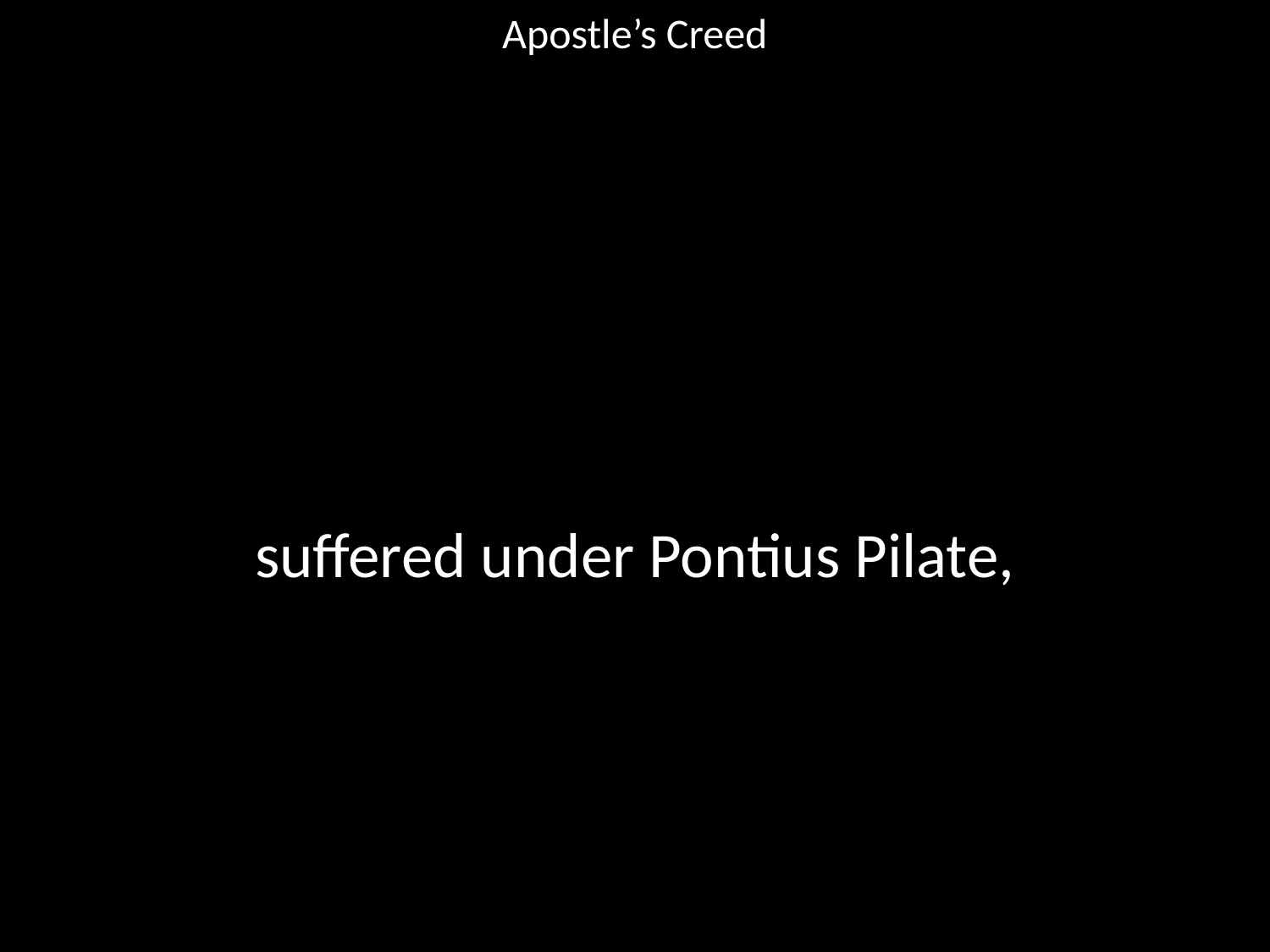

Apostle’s Creed
#
suffered under Pontius Pilate,